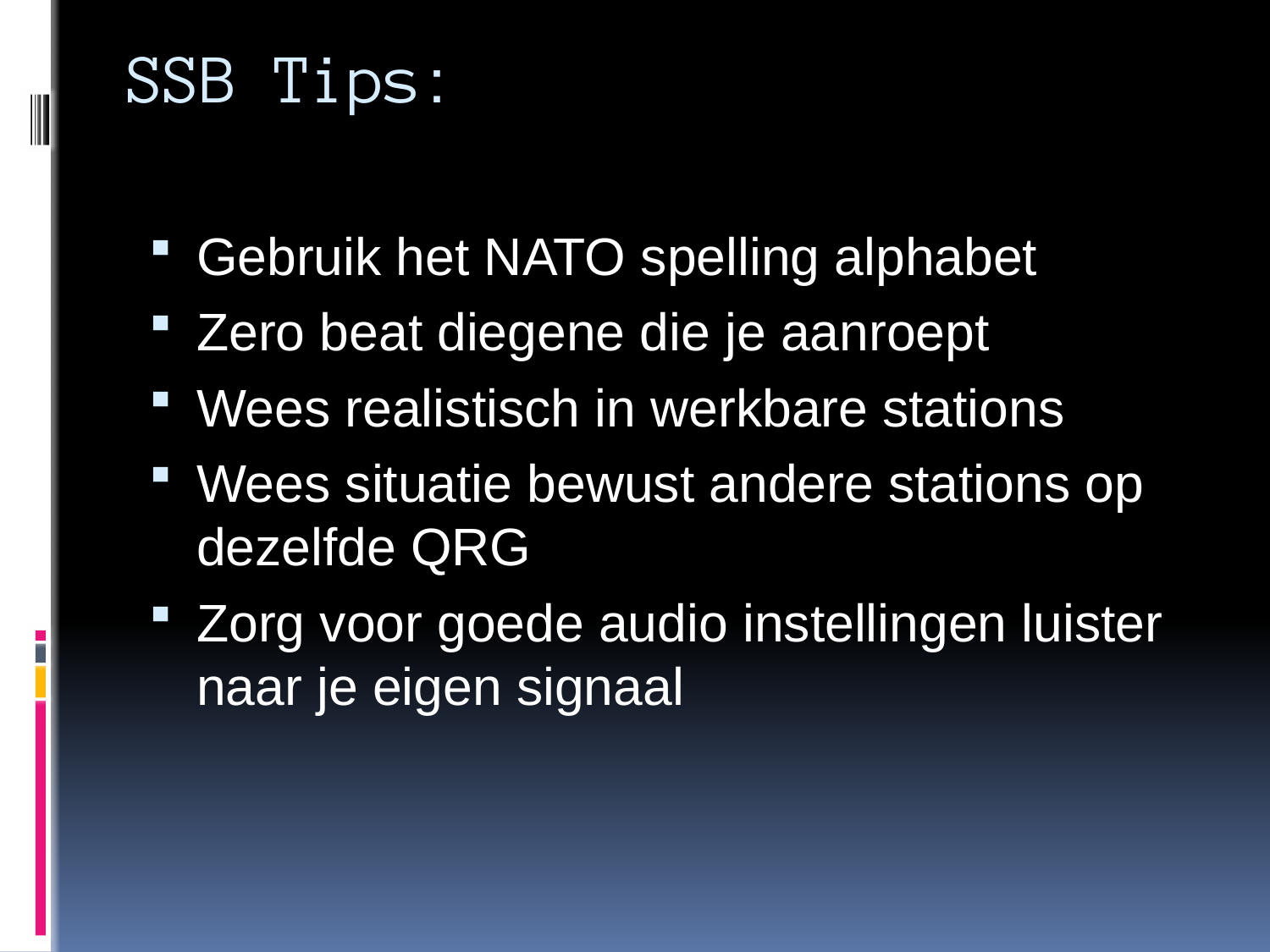

# SSB Tips:
Gebruik het NATO spelling alphabet
Zero beat diegene die je aanroept
Wees realistisch in werkbare stations
Wees situatie bewust andere stations op dezelfde QRG
Zorg voor goede audio instellingen luister naar je eigen signaal